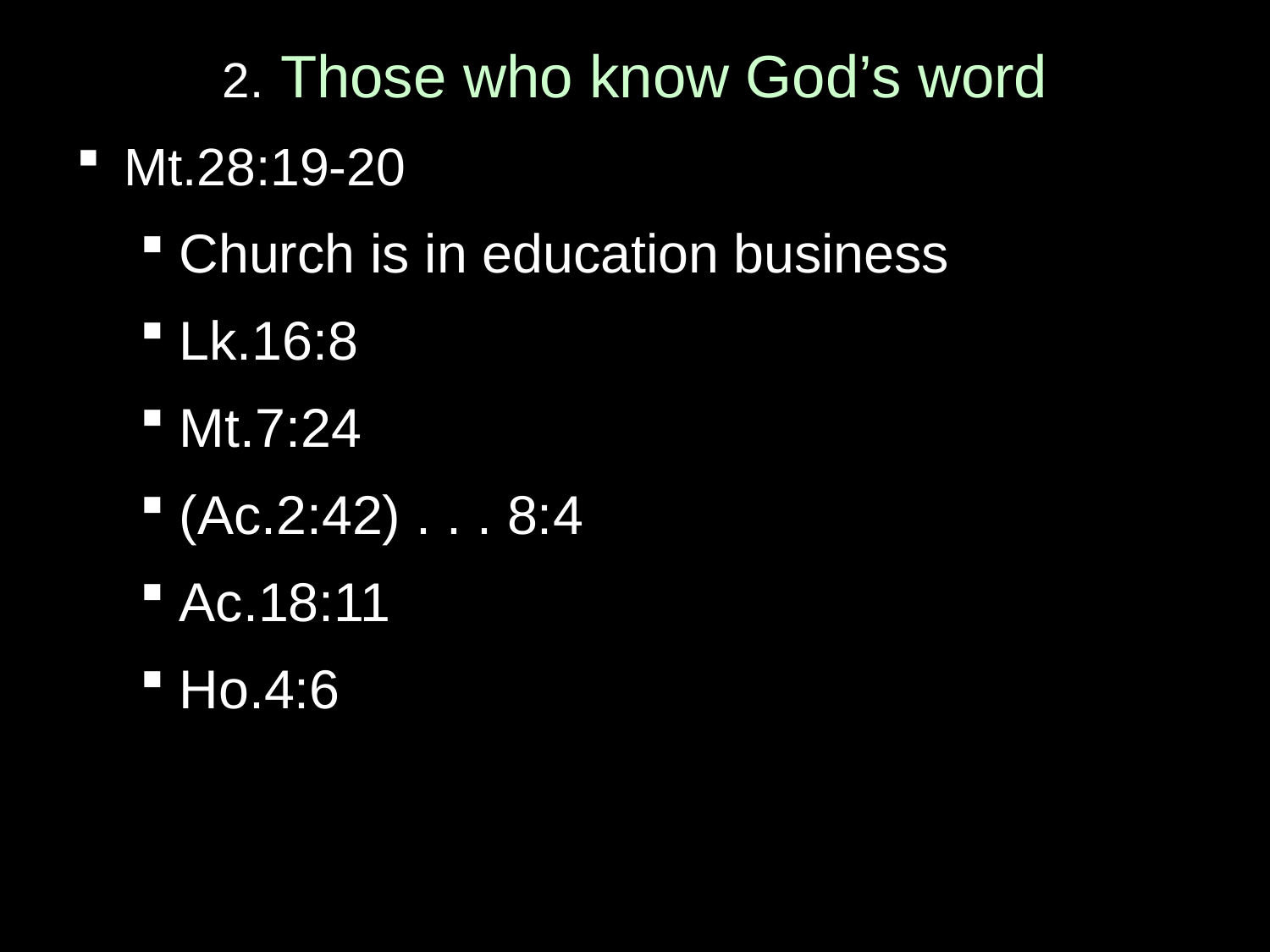

# 2. Those who know God’s word
Mt.28:19-20
Church is in education business
Lk.16:8
Mt.7:24
(Ac.2:42) . . . 8:4
Ac.18:11
Ho.4:6